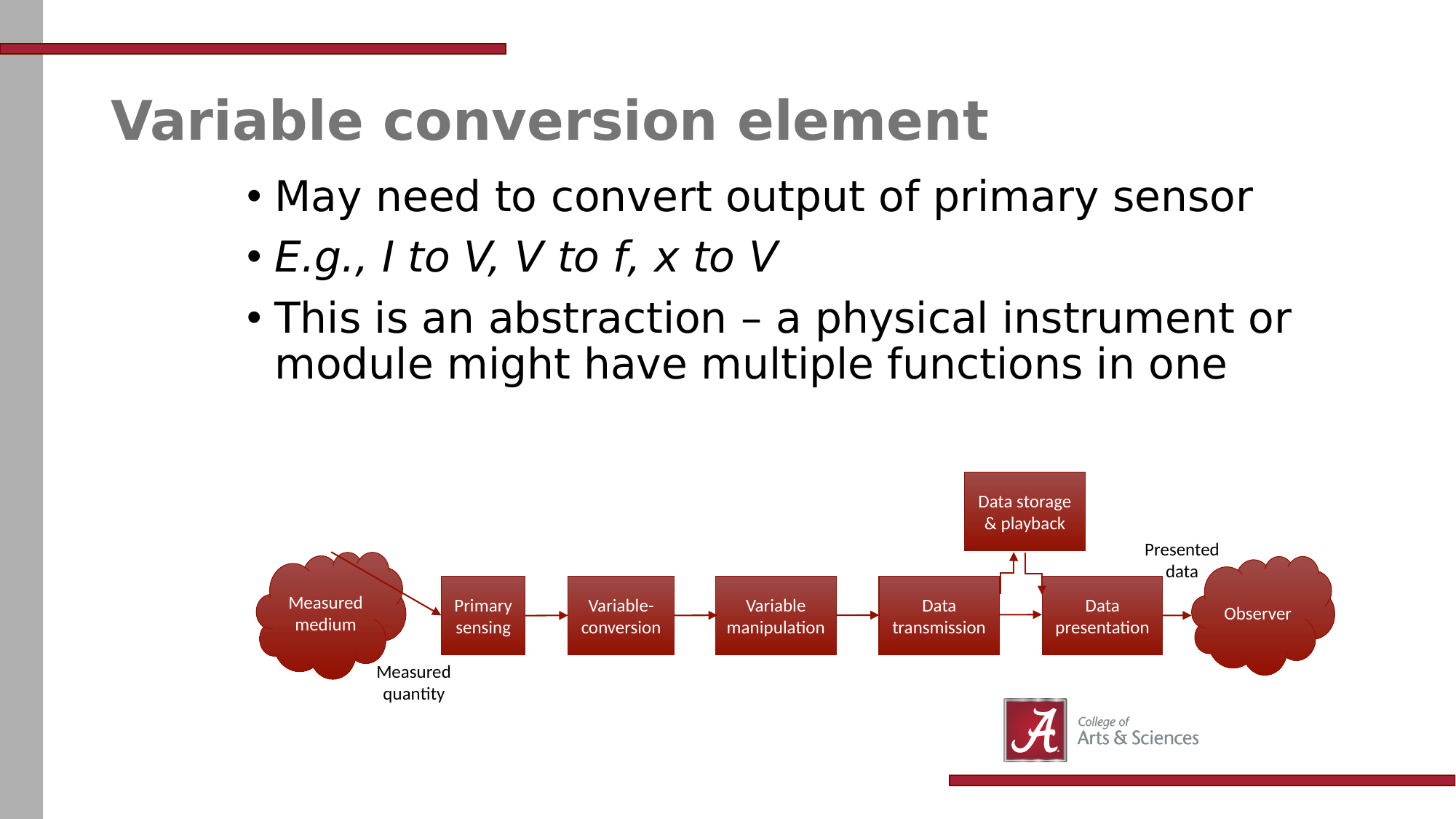

# Variable conversion element
May need to convert output of primary sensor
E.g., I to V, V to f, x to V
This is an abstraction – a physical instrument or module might have multiple functions in one
Data storage & playback
Presented data
Measured medium
Observer
Primary sensing
Variable-conversion
Variable manipulation
Data transmission
Data presentation
Measured
quantity